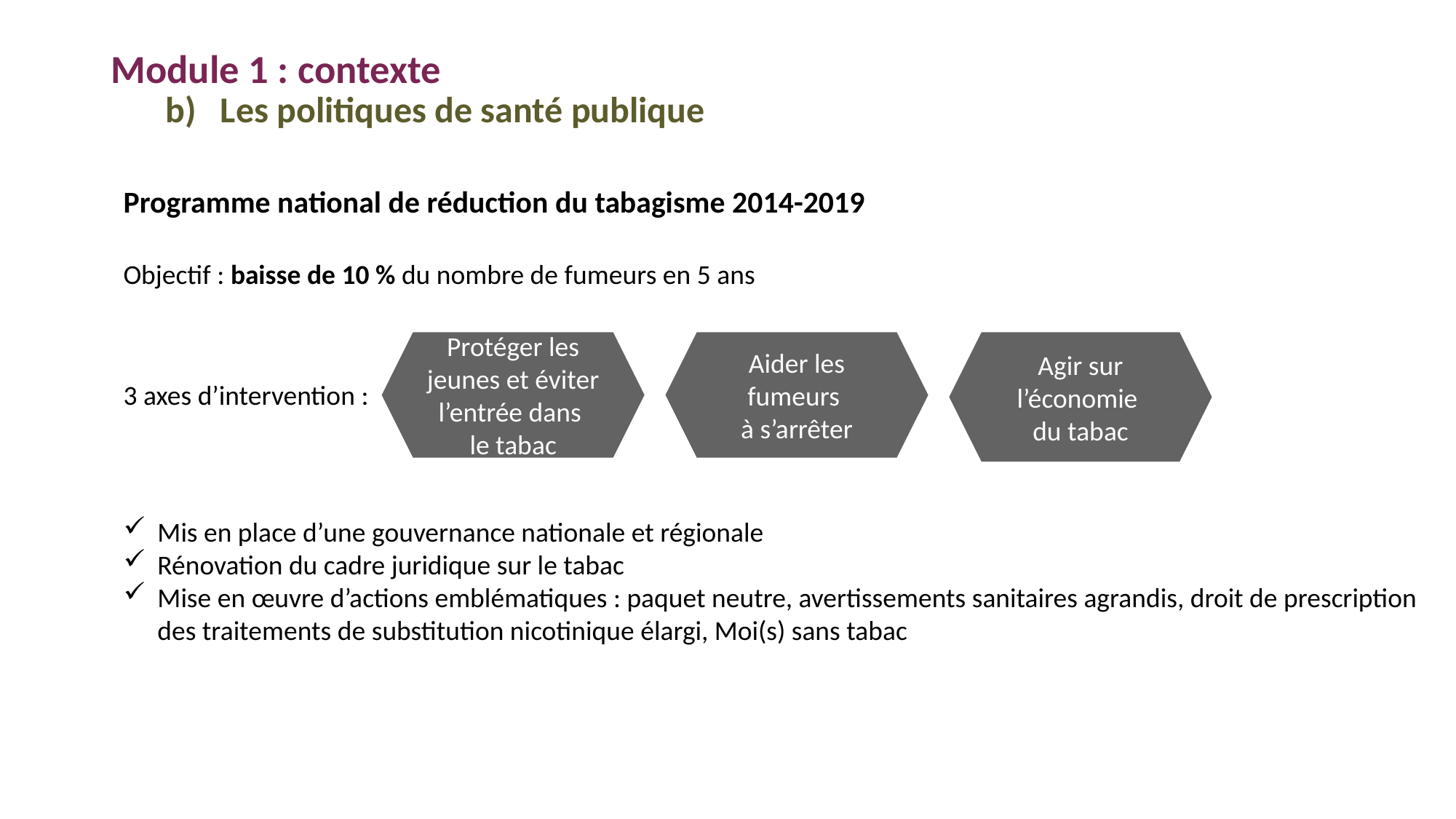

Module 1 : contexte
Les politiques de santé publique
Programme national de réduction du tabagisme 2014-2019
Objectif : baisse de 10 % du nombre de fumeurs en 5 ans
Aider les fumeurs
à s’arrêter
Agir sur l’économie
du tabac
Protéger les jeunes et éviter l’entrée dans
le tabac
3 axes d’intervention :
Mis en place d’une gouvernance nationale et régionale
Rénovation du cadre juridique sur le tabac
Mise en œuvre d’actions emblématiques : paquet neutre, avertissements sanitaires agrandis, droit de prescription des traitements de substitution nicotinique élargi, Moi(s) sans tabac